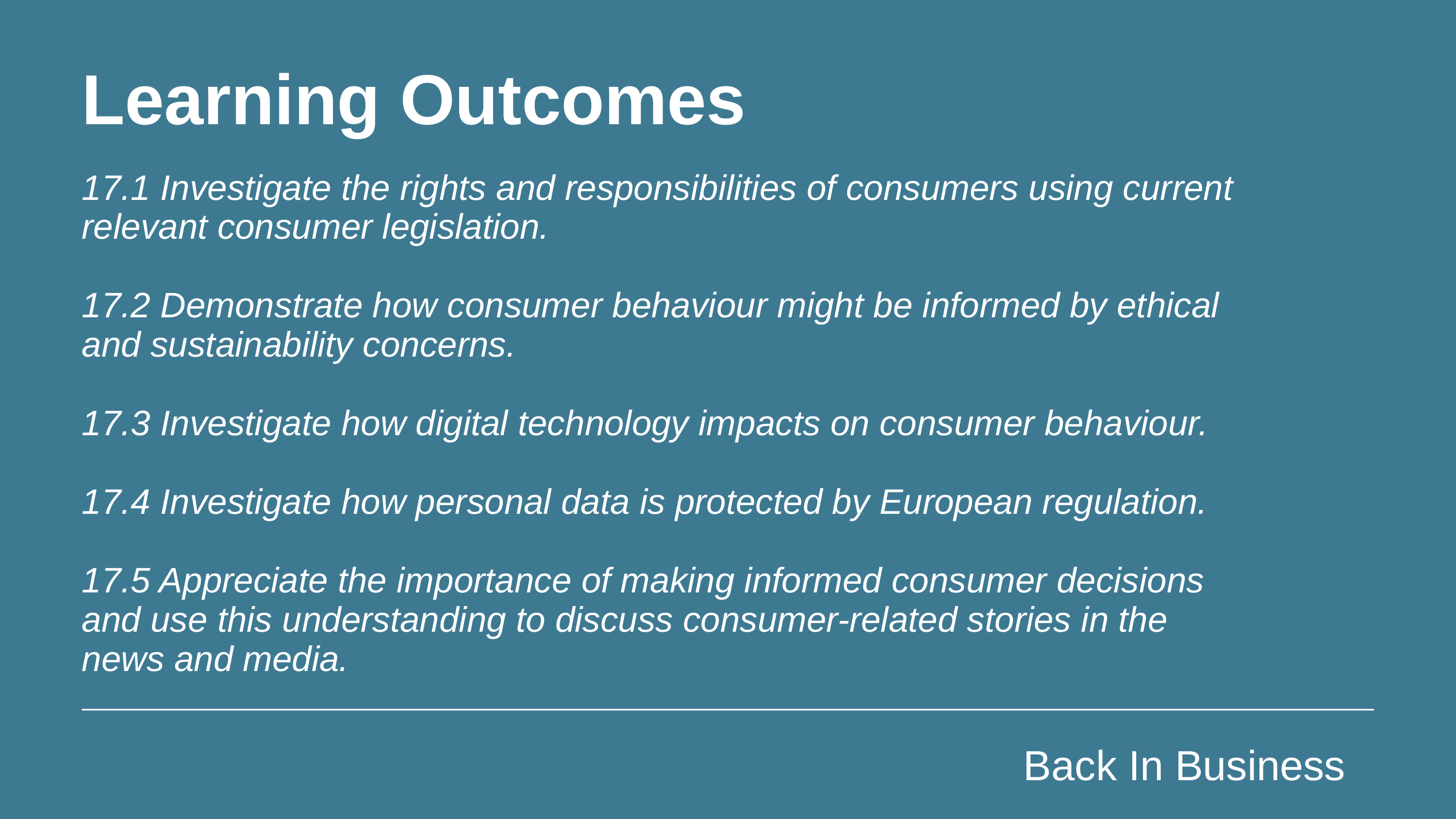

Learning Outcomes

17.1 Investigate the rights and responsibilities of consumers using current
relevant consumer legislation.

17.2 Demonstrate how consumer behaviour might be informed by ethical
and sustainability concerns.

17.3 Investigate how digital technology impacts on consumer behaviour.

17.4 Investigate how personal data is protected by European regulation.

17.5 Appreciate the importance of making informed consumer decisions
and use this understanding to discuss consumer-related stories in the
news and media.

Back In Business